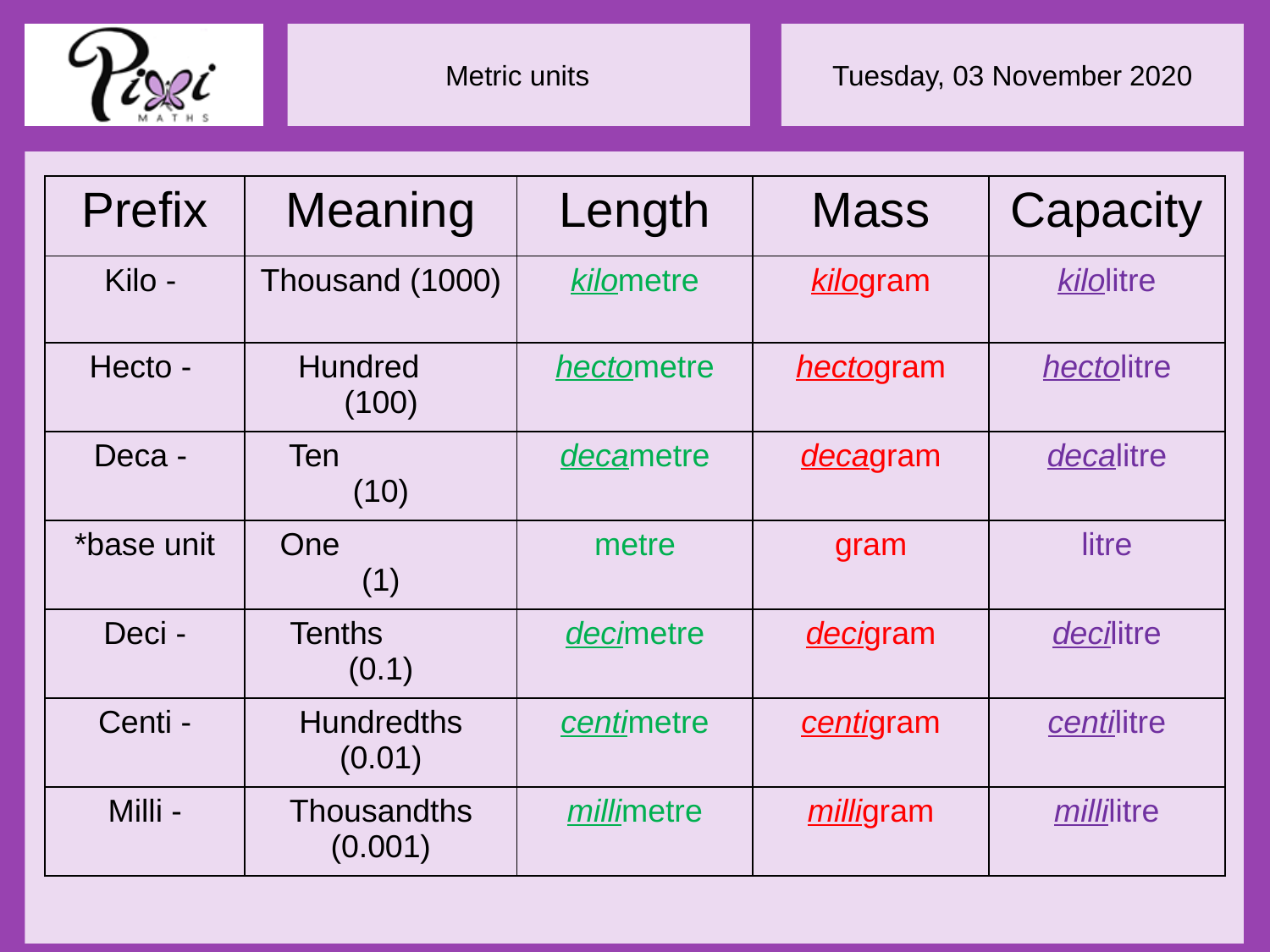

| Prefix | Meaning | Length | Mass | Capacity |
| --- | --- | --- | --- | --- |
| Kilo - | Thousand (1000) | kilometre | kilogram | kilolitre |
| Hecto - | Hundred (100) | hectometre | hectogram | hectolitre |
| Deca - | Ten (10) | decametre | decagram | decalitre |
| \*base unit | One (1) | metre | gram | litre |
| Deci - | Tenths (0.1) | decimetre | decigram | decilitre |
| Centi - | Hundredths (0.01) | centimetre | centigram | centilitre |
| Milli - | Thousandths (0.001) | millimetre | milligram | millilitre |